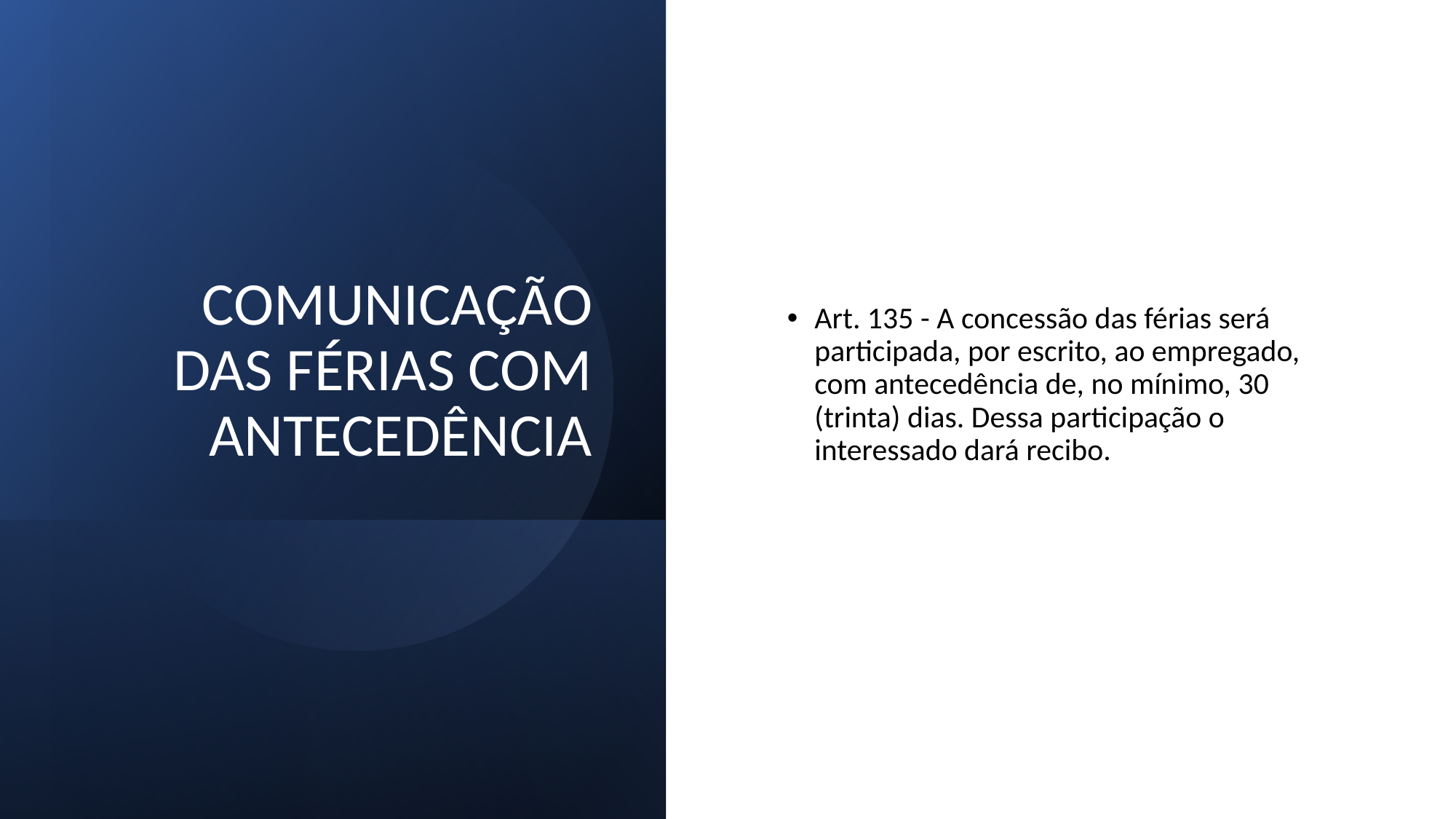

# COMUNICAÇÃO DAS FÉRIAS COM ANTECEDÊNCIA

Art. 135 - A concessão das férias será participada, por escrito, ao empregado, com antecedência de, no mínimo, 30 (trinta) dias. Dessa participação o interessado dará recibo.